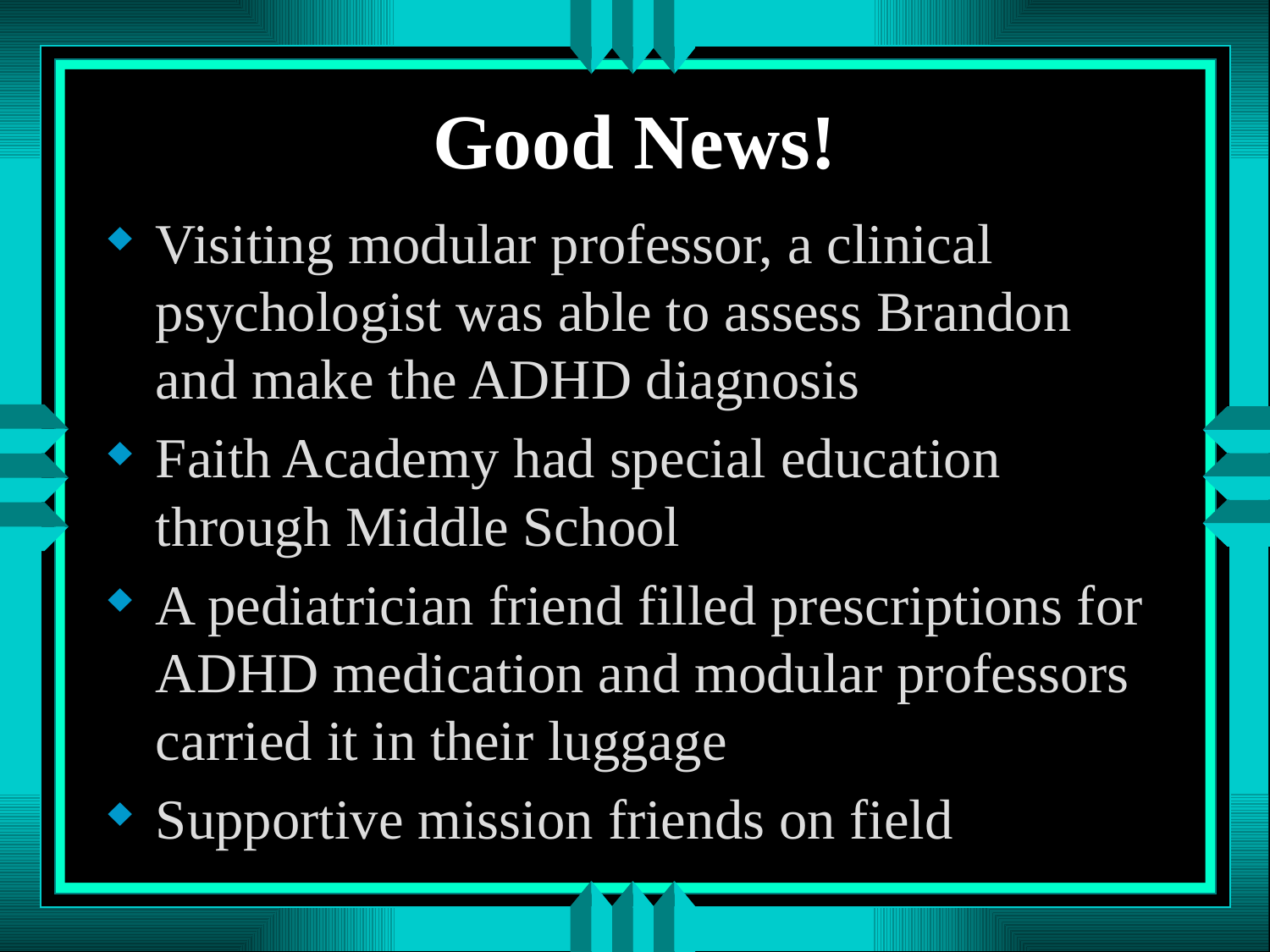

# Good News!
Visiting modular professor, a clinical psychologist was able to assess Brandon and make the ADHD diagnosis
Faith Academy had special education through Middle School
A pediatrician friend filled prescriptions for ADHD medication and modular professors carried it in their luggage
Supportive mission friends on field